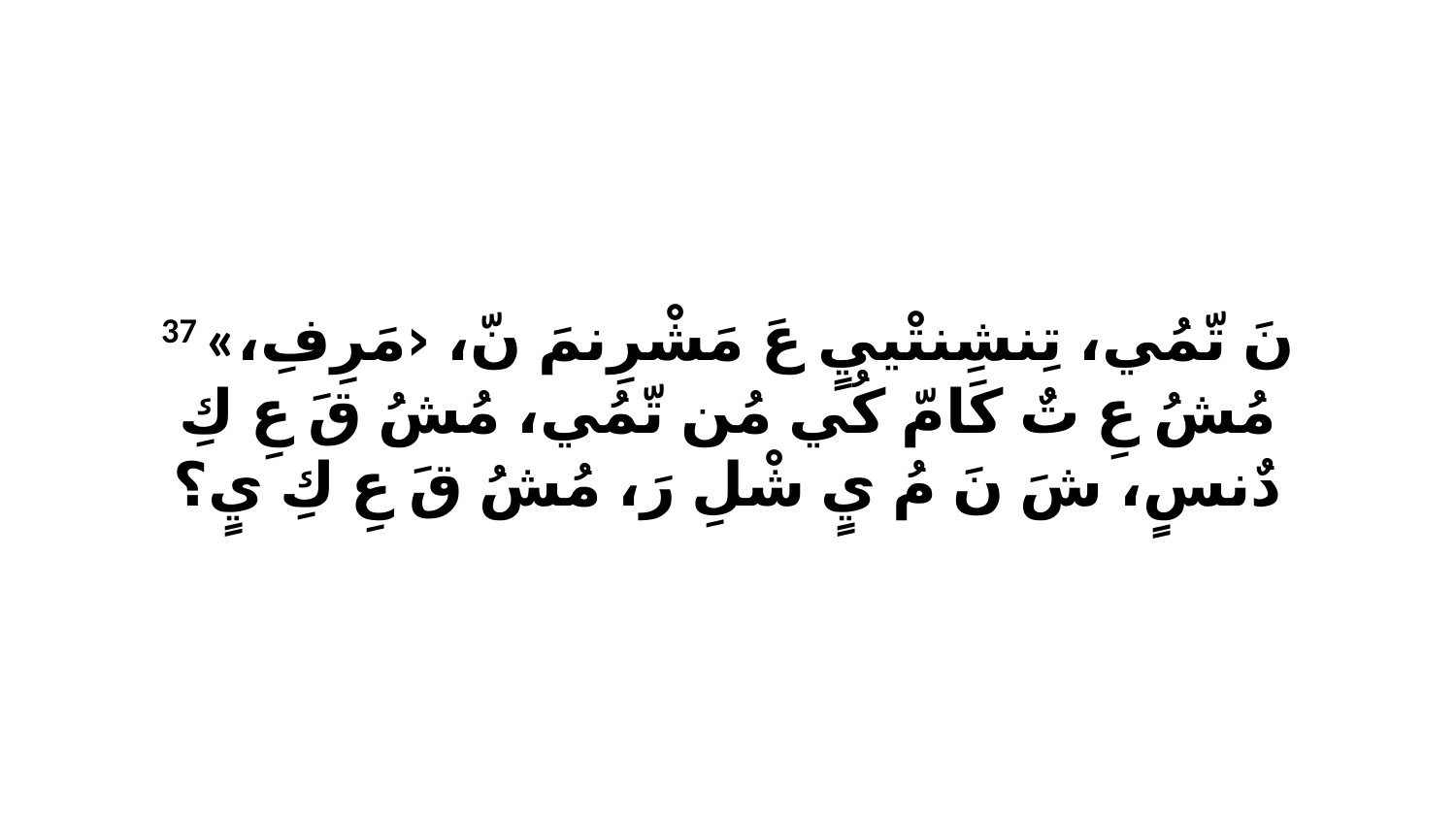

37 «نَ تّمُي، تِنشِنتْييٍ عَ مَشْرِنمَ نّ، ‹مَرِفِ، مُشُ عِ تٌ كَامّ كُي مُن تّمُي، مُشُ قَ عِ كِ دٌنسٍ، شَ نَ مُ يٍ شْلِ رَ، مُشُ قَ عِ كِ يٍ؟